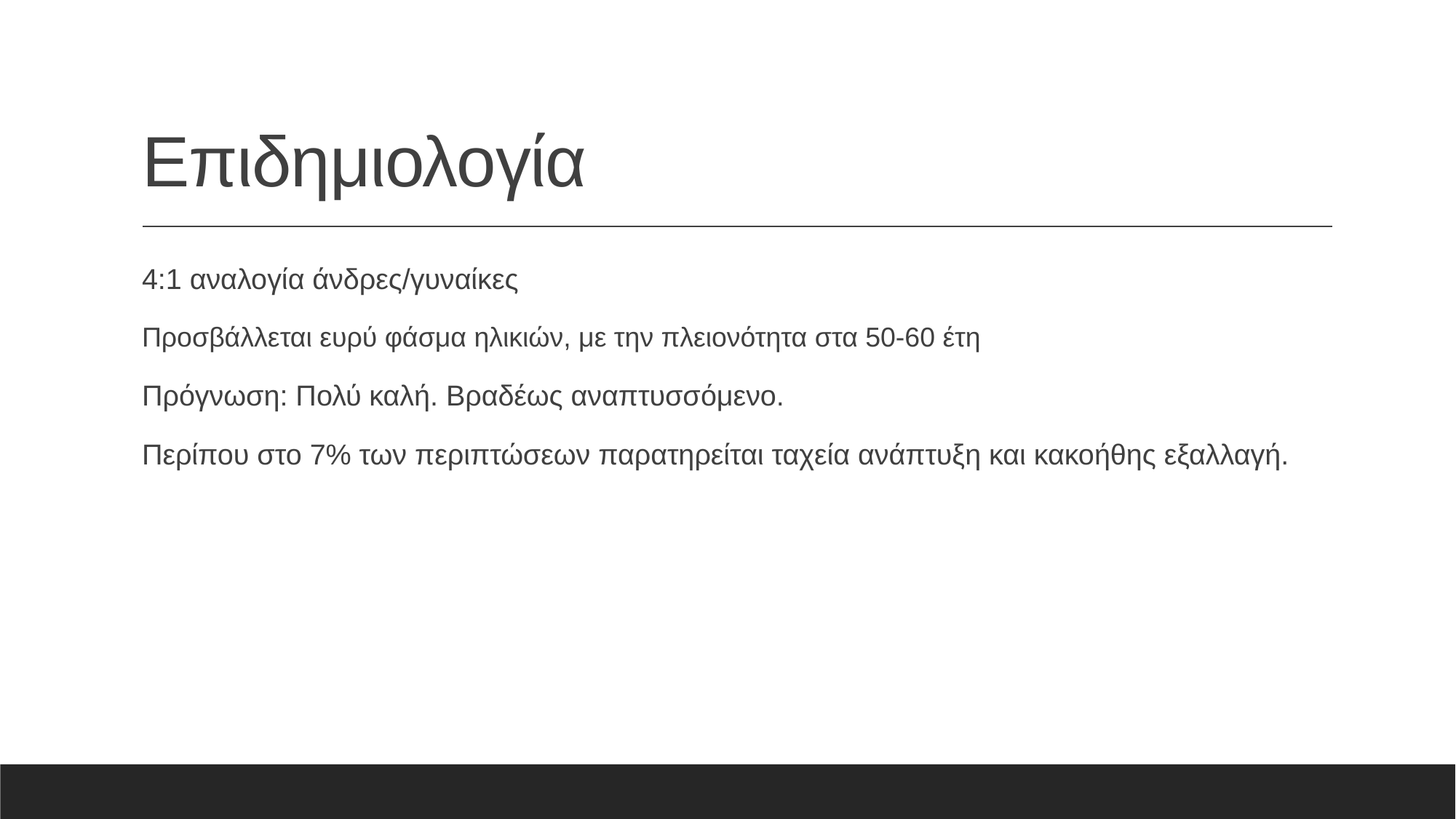

# Επιδημιολογία
4:1 αναλογία άνδρες/γυναίκες
Προσβάλλεται ευρύ φάσμα ηλικιών, με την πλειονότητα στα 50-60 έτη
Πρόγνωση: Πολύ καλή. Βραδέως αναπτυσσόμενο.
Περίπου στο 7% των περιπτώσεων παρατηρείται ταχεία ανάπτυξη και κακοήθης εξαλλαγή.